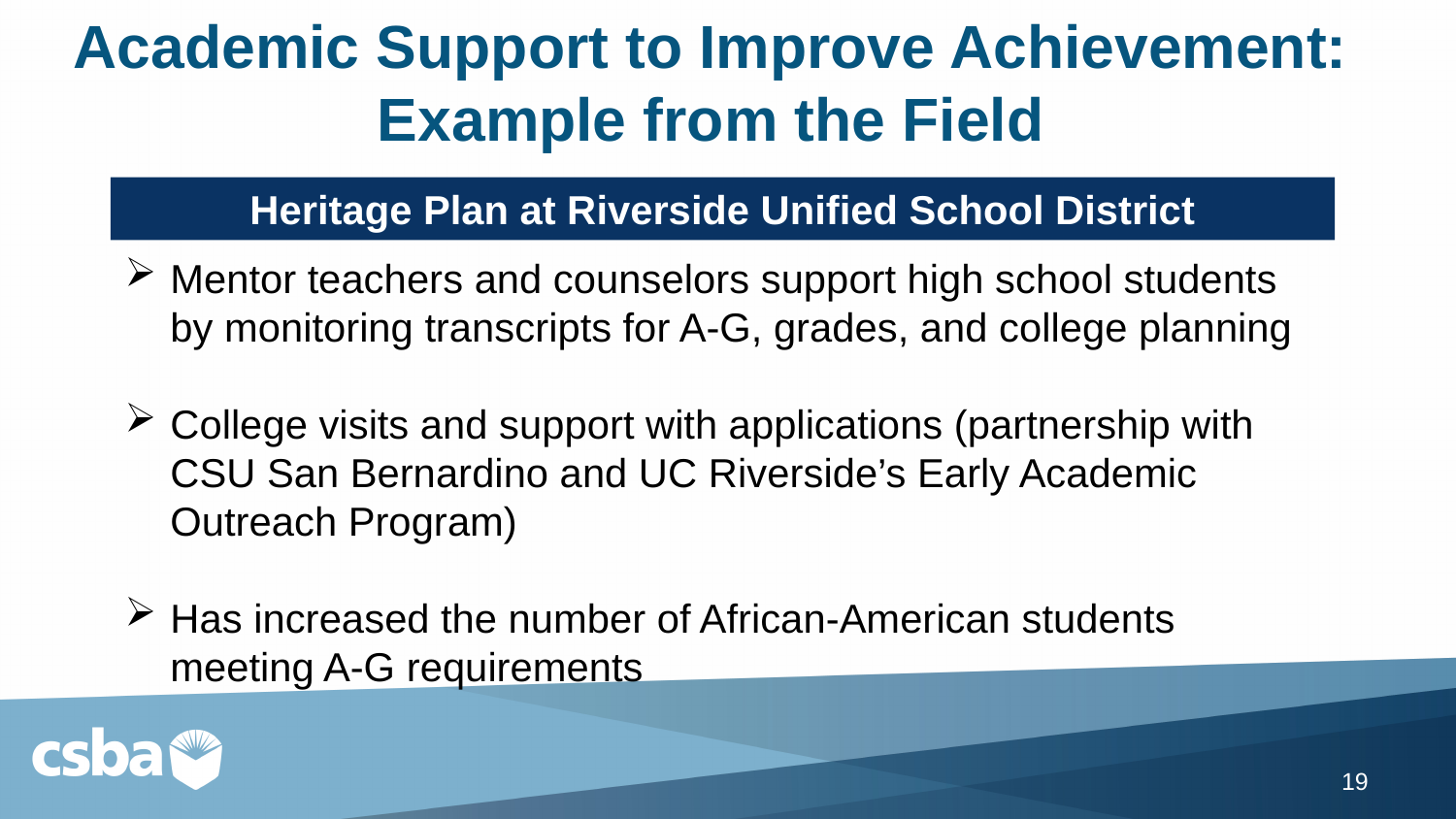

# Academic Support to Improve Achievement: Example from the Field
Heritage Plan at Riverside Unified School District
Mentor teachers and counselors support high school students by monitoring transcripts for A-G, grades, and college planning

College visits and support with applications (partnership with CSU San Bernardino and UC Riverside’s Early Academic Outreach Program)

Has increased the number of African-American students meeting A-G requirements

19